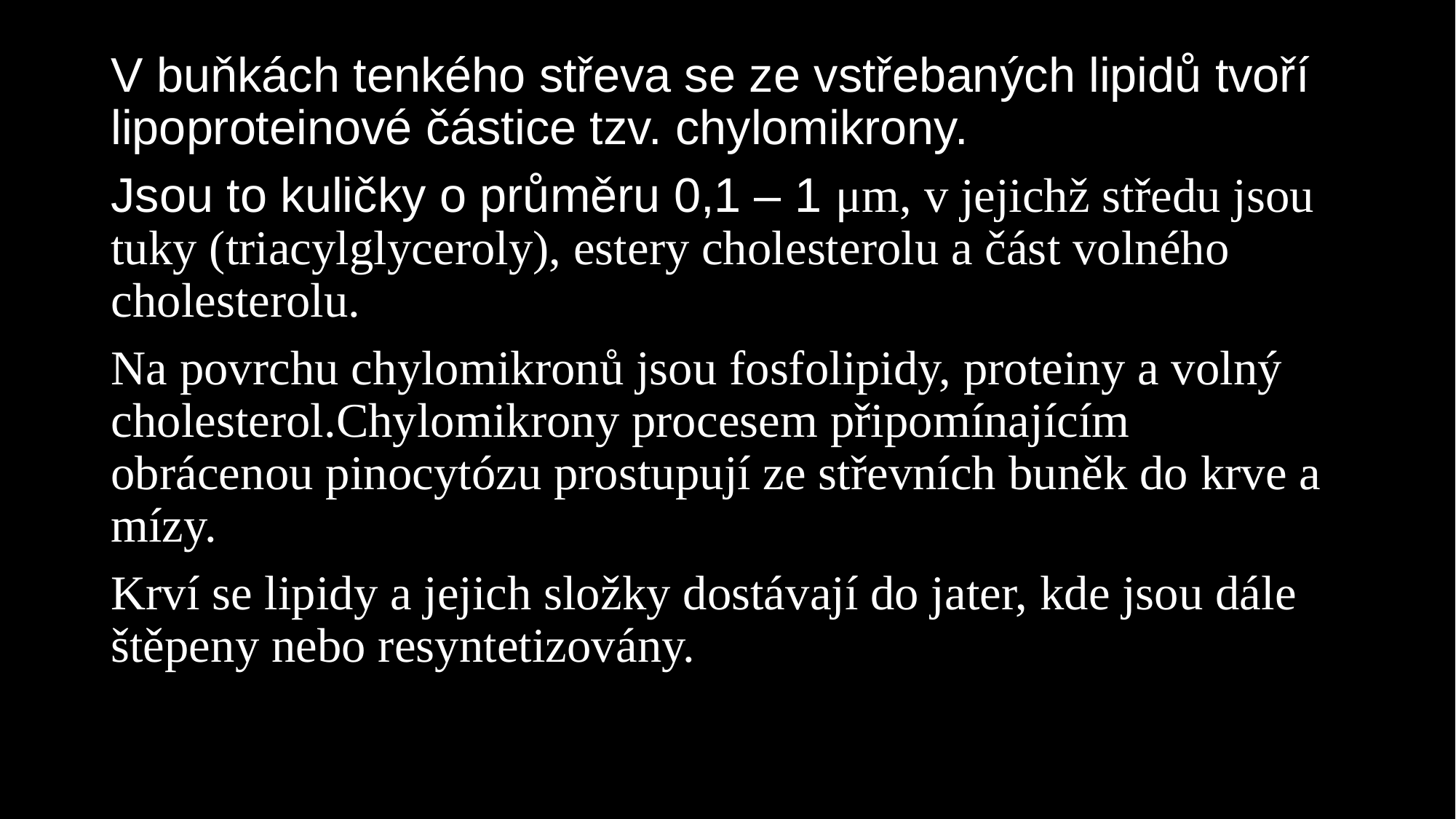

V buňkách tenkého střeva se ze vstřebaných lipidů tvoří lipoproteinové částice tzv. chylomikrony.
Jsou to kuličky o průměru 0,1 – 1 μm, v jejichž středu jsou tuky (triacylglyceroly), estery cholesterolu a část volného cholesterolu.
Na povrchu chylomikronů jsou fosfolipidy, proteiny a volný cholesterol.Chylomikrony procesem připomínajícím obrácenou pinocytózu prostupují ze střevních buněk do krve a mízy.
Krví se lipidy a jejich složky dostávají do jater, kde jsou dále štěpeny nebo resyntetizovány.